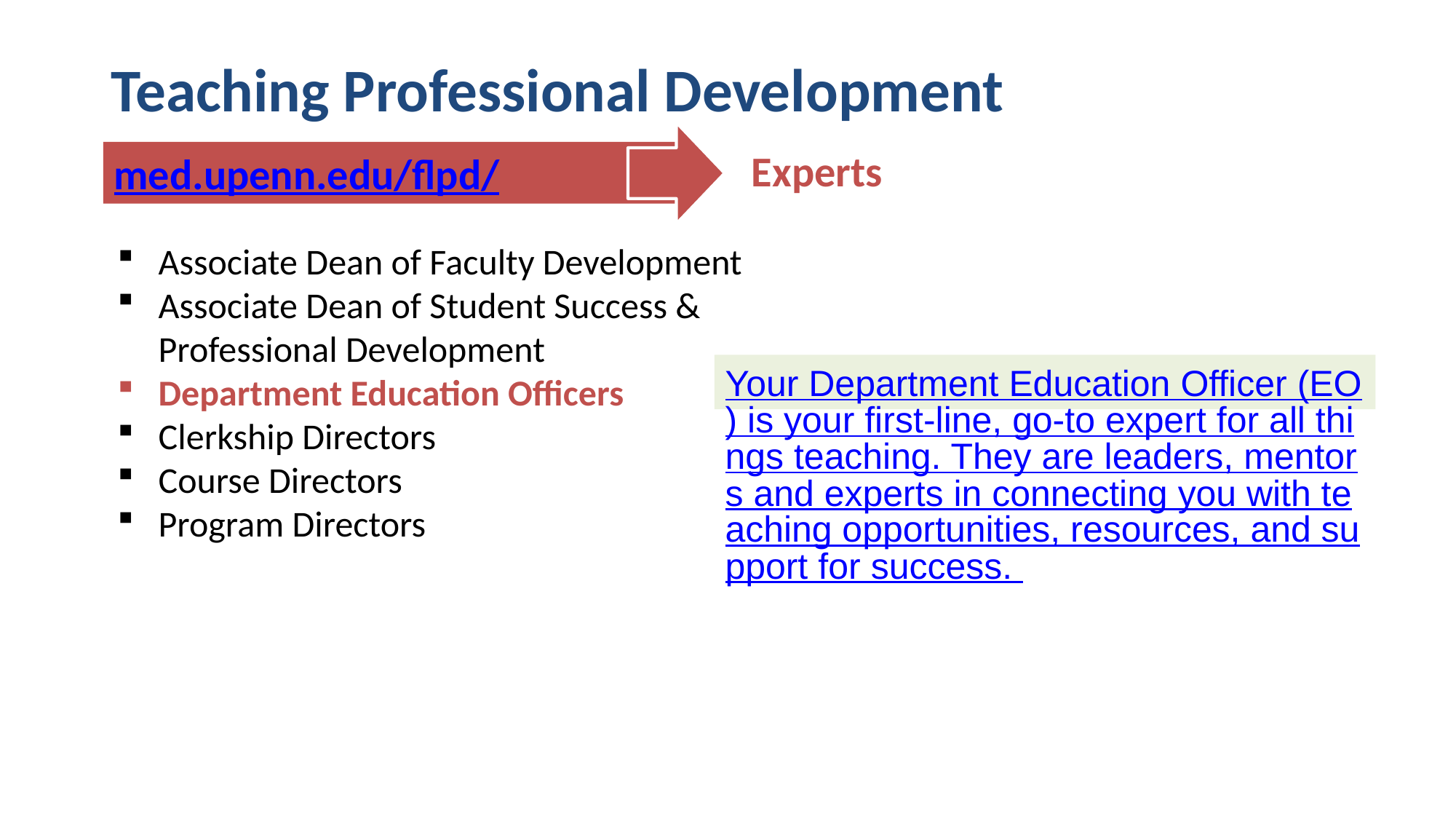

Teaching Professional Development

Experts
med.upenn.edu/flpd/
Associate Dean of Faculty Development
Associate Dean of Student Success & Professional Development
Department Education Officers
Clerkship Directors
Course Directors
Program Directors

Your Department Education Officer (EO) is your first-line, go-to expert for all things teaching. They are leaders, mentors and experts in connecting you with teaching opportunities, resources, and support for success.